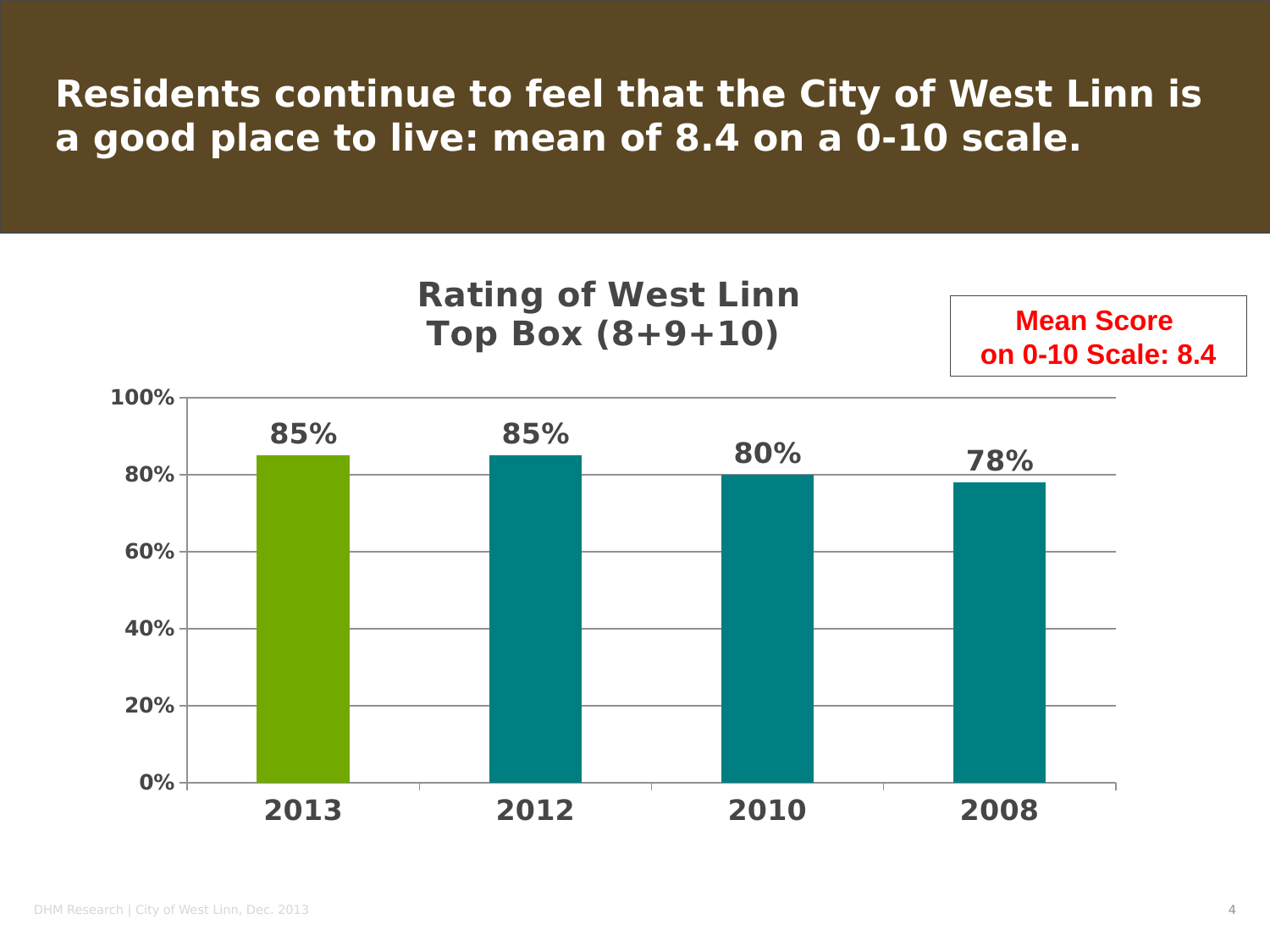

# Residents continue to feel that the City of West Linn is a good place to live: mean of 8.4 on a 0-10 scale.

### Chart: Rating of West Linn
Top Box (8+9+10)

| Category | Series 1 |
|---|---|
| 2013 | 0.8500000000000006 |
| 2012 | 0.8500000000000006 |
| 2010 | 0.8 |
| 2008 | 0.78 |
Mean Score
on 0-10 Scale: 8.4
DHM Research | City of West Linn, Dec. 2013
4